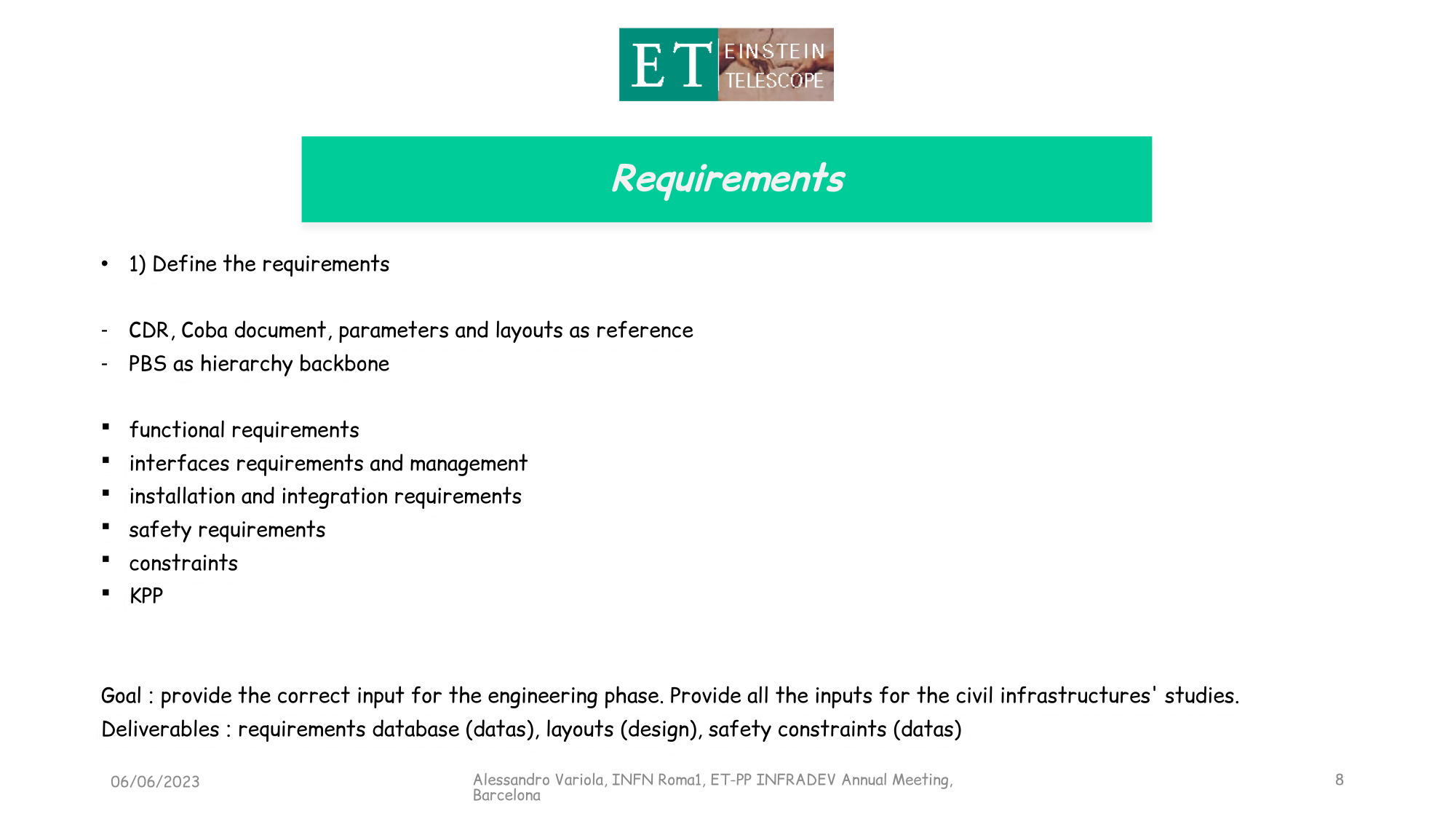

# Requirements
1) Define the requirements

CDR, Coba document, parameters and layouts as reference
PBS as hierarchy backbone

functional requirements
interfaces requirements and management
installation and integration requirements
safety requirements
constraints
KPP

Goal : provide the correct input for the engineering phase. Provide all the inputs for the civil infrastructures' studies.
Deliverables : requirements database (datas), layouts (design), safety constraints (datas)

06/06/2023
Alessandro Variola, INFN Roma1, ET-PP INFRADEV Annual Meeting, Barcelona
8